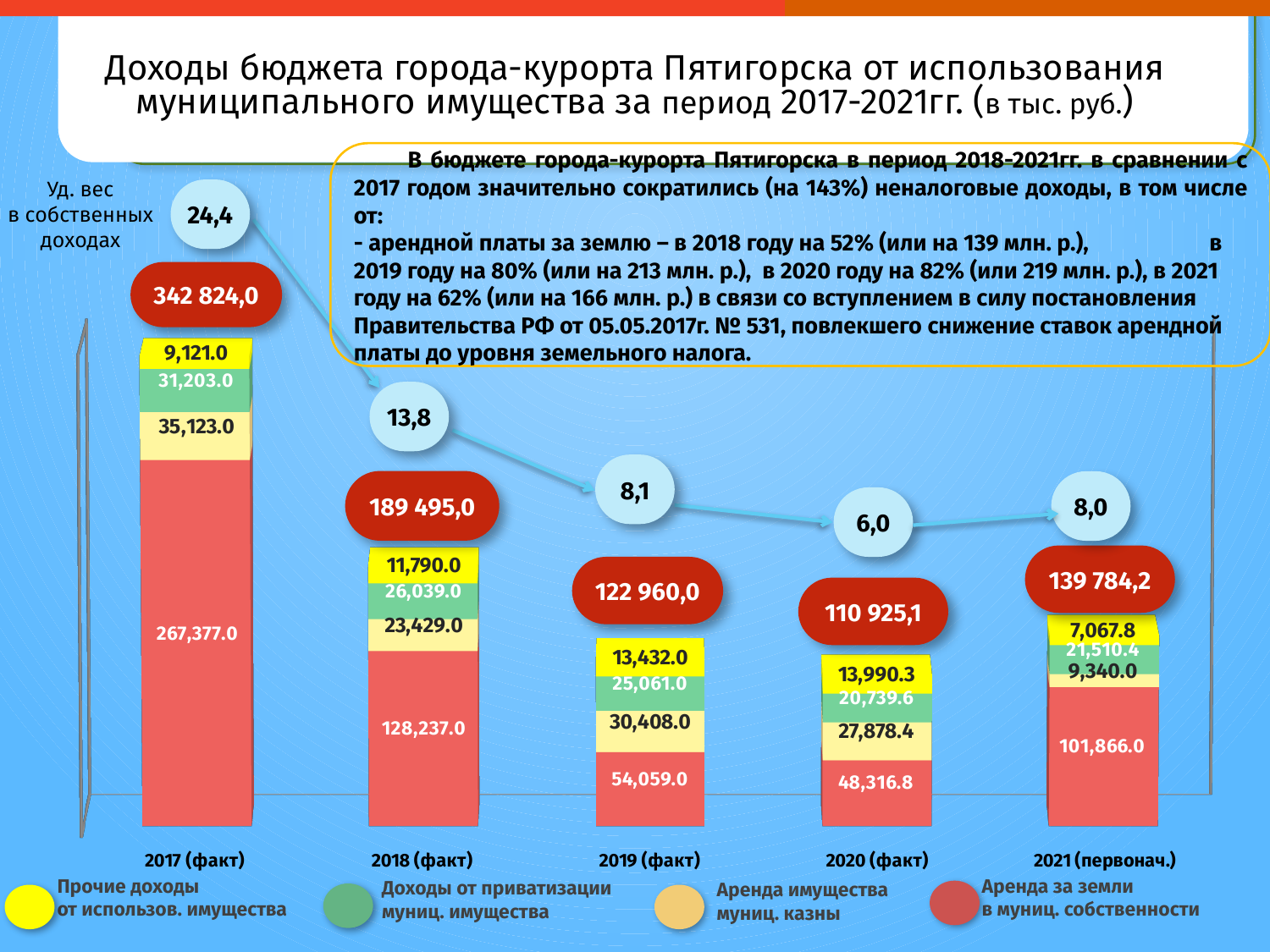

Доходы бюджета города-курорта Пятигорска от использования муниципального имущества за период 2017-2021гг. (в тыс. руб.)
      В бюджете города-курорта Пятигорска в период 2018-2021гг. в сравнении с 2017 годом значительно сократились (на 143%) неналоговые доходы, в том числе от:
- арендной платы за землю – в 2018 году на 52% (или на 139 млн. р.),                      в 2019 году на 80% (или на 213 млн. р.),  в 2020 году на 82% (или 219 млн. р.), в 2021 году на 62% (или на 166 млн. р.) в связи со вступлением в силу постановления Правительства РФ от 05.05.2017г. № 531, повлекшего снижение ставок арендной платы до уровня земельного налога.
Уд. вес
в собственных доходах
24,4
342 824,0

[unsupported chart]

189 495,0
13,8
8,1

8,0
6,0

139 784,2
122 960,0
110 925,1

Аренда за земли
в муниц. собственности

Прочие доходы
от использов. имущества

Доходы от приватизации
муниц. имущества

Аренда имущества
муниц. казны